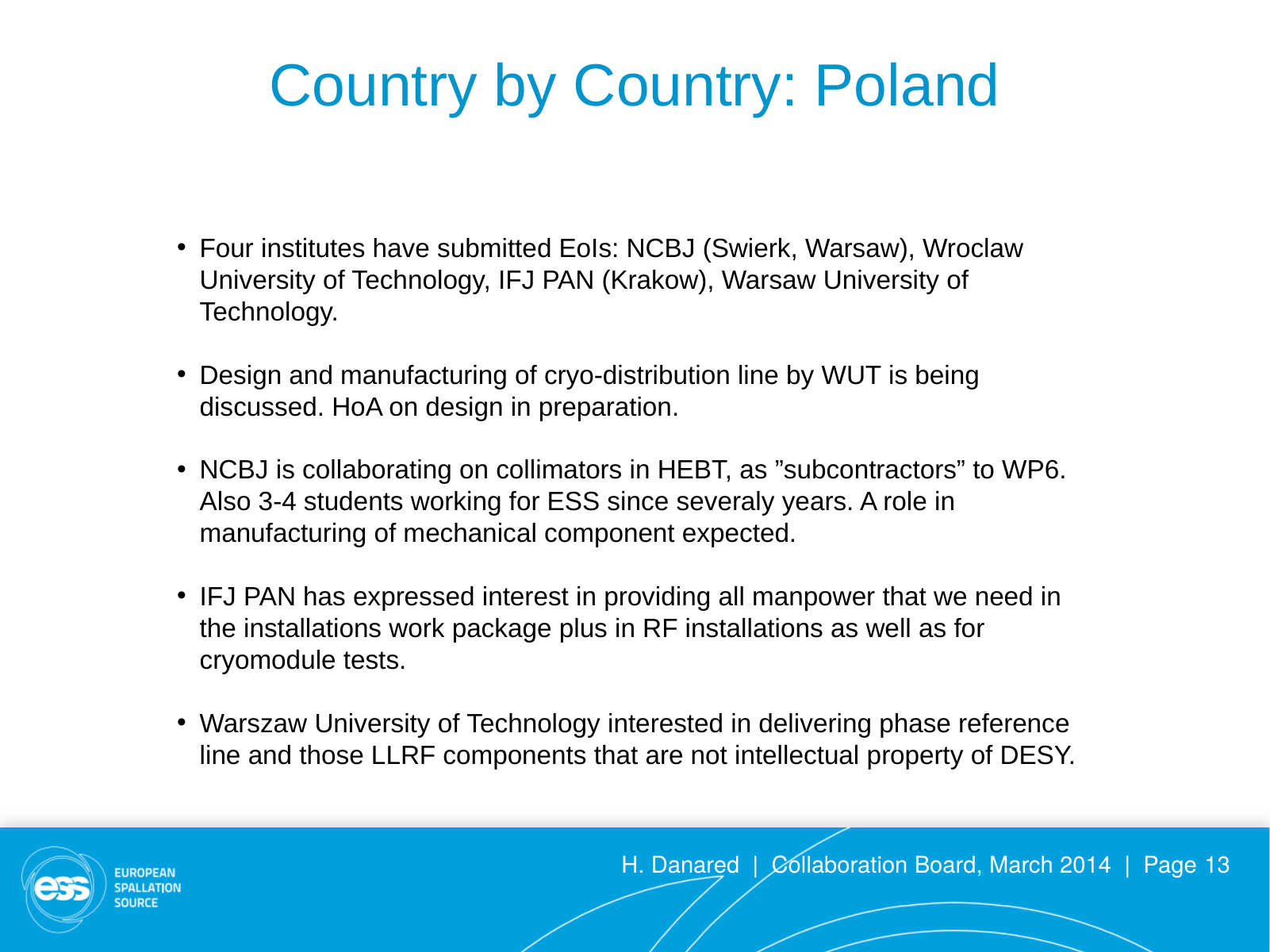

Country by Country: Poland
Four institutes have submitted EoIs: NCBJ (Swierk, Warsaw), Wroclaw University of Technology, IFJ PAN (Krakow), Warsaw University of Technology.

Design and manufacturing of cryo-distribution line by WUT is being discussed. HoA on design in preparation.

NCBJ is collaborating on collimators in HEBT, as ”subcontractors” to WP6. Also 3-4 students working for ESS since severaly years. A role in manufacturing of mechanical component expected.

IFJ PAN has expressed interest in providing all manpower that we need in the installations work package plus in RF installations as well as for cryomodule tests.

Warszaw University of Technology interested in delivering phase reference line and those LLRF components that are not intellectual property of DESY.